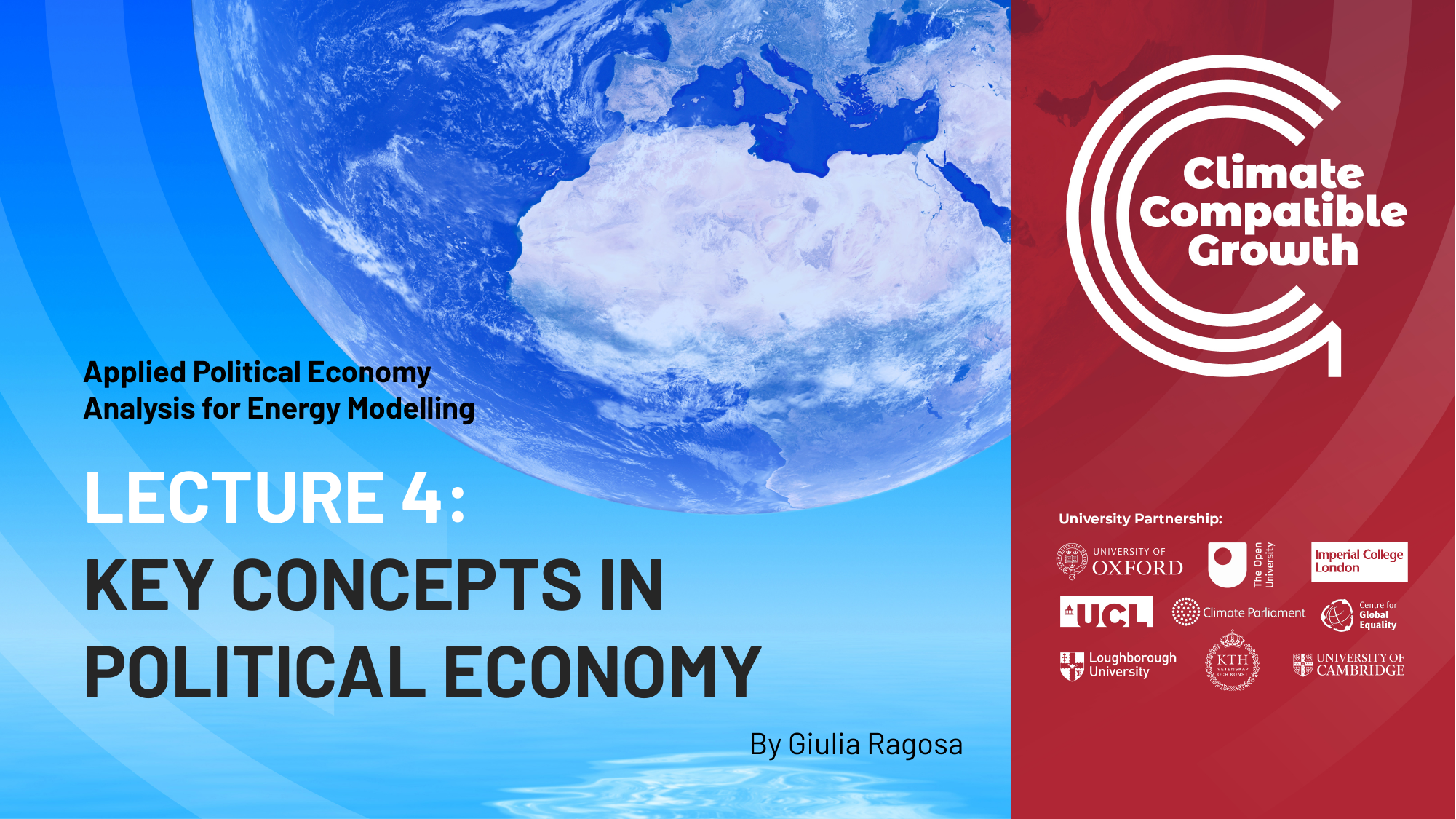

LECTURE 4:
KEY CONCEPTS IN POLITICAL ECONOMY
Applied Political Economy Analysis for Energy Modelling
By Giulia Ragosa